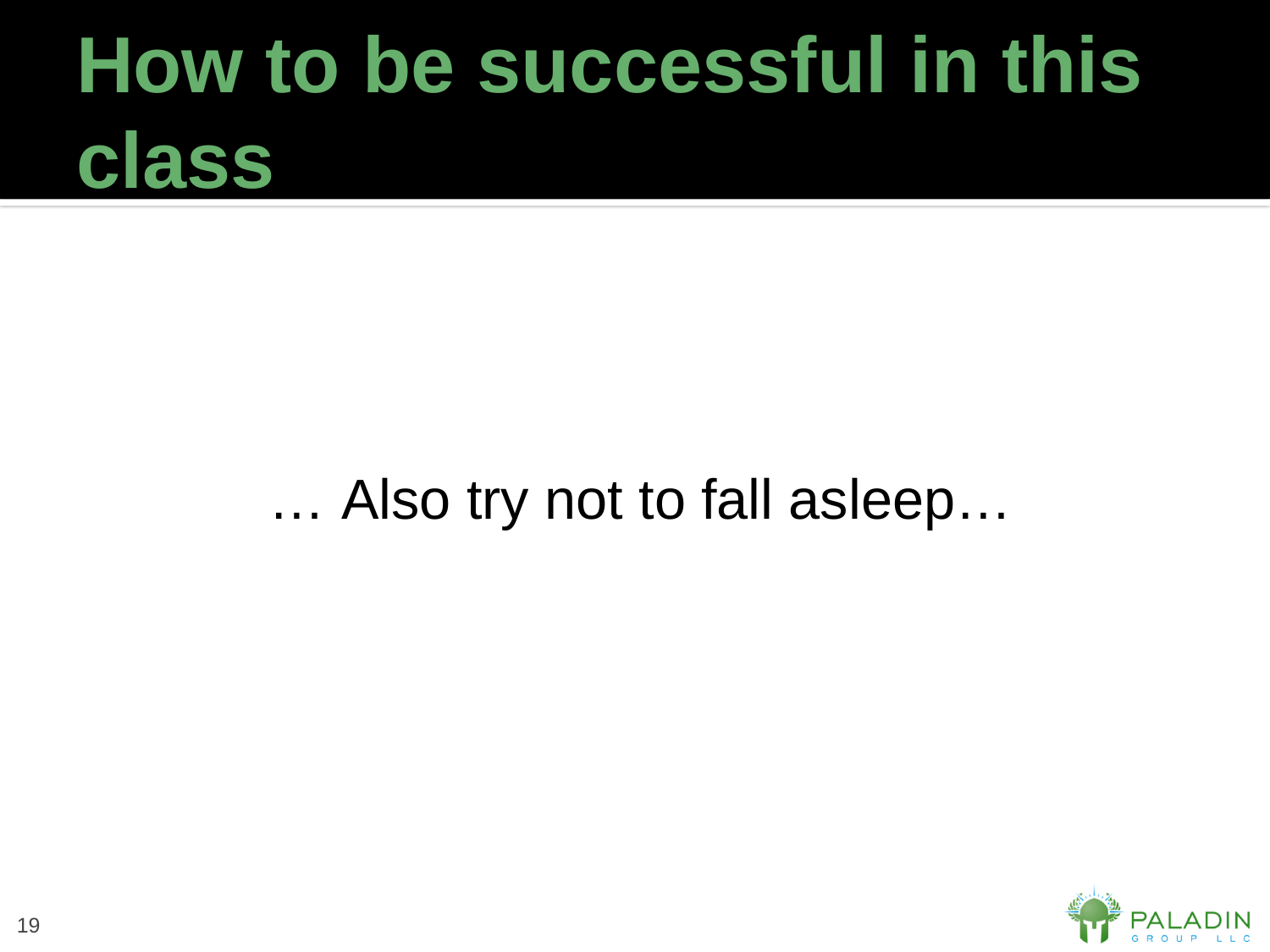

# How to be successful in this class

… Also try not to fall asleep…
19